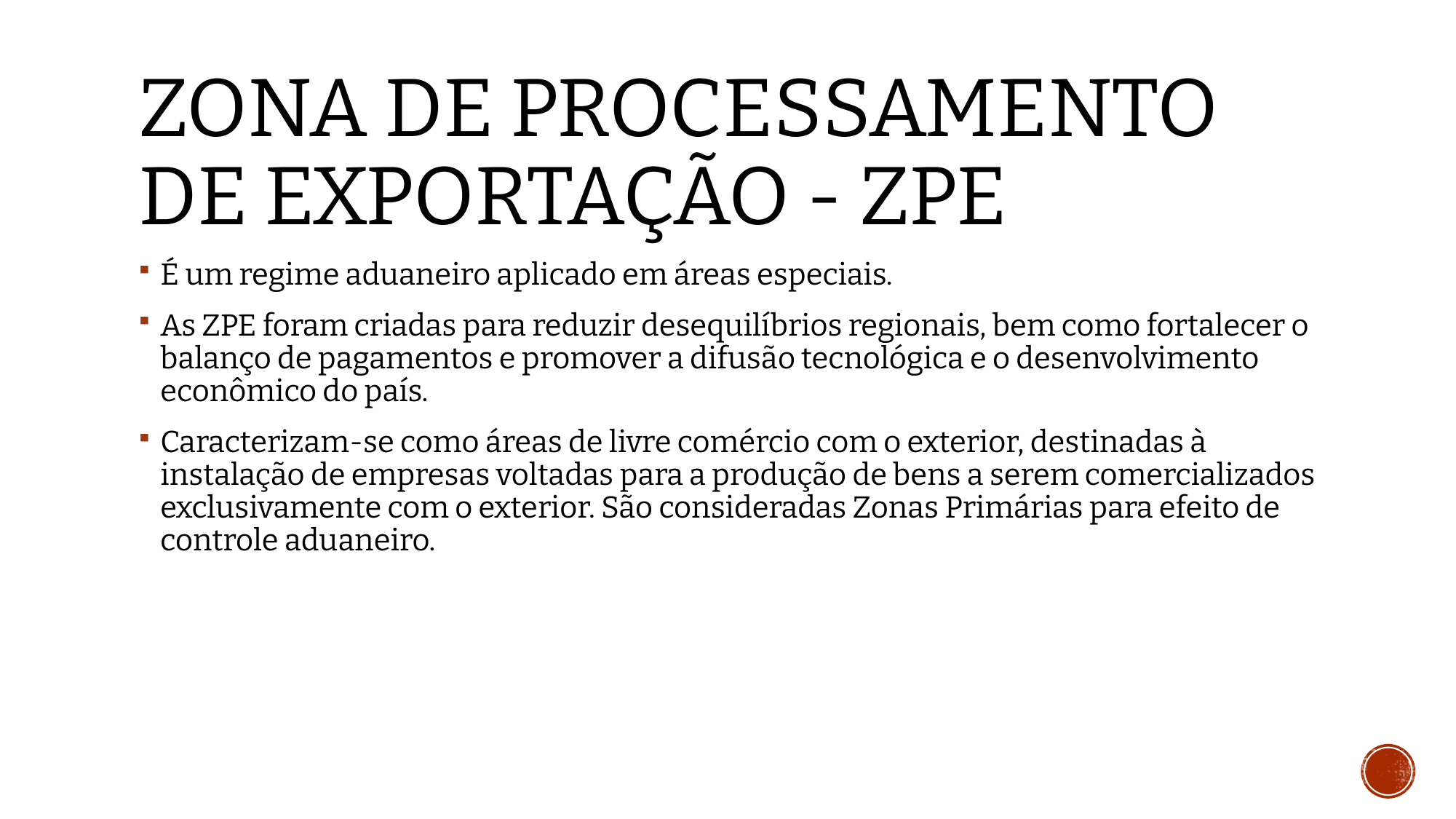

# Zona de processamento de exportação - ZPE
É um regime aduaneiro aplicado em áreas especiais.
As ZPE foram criadas para reduzir desequilíbrios regionais, bem como fortalecer o balanço de pagamentos e promover a difusão tecnológica e o desenvolvimento econômico do país.
Caracterizam-se como áreas de livre comércio com o exterior, destinadas à instalação de empresas voltadas para a produção de bens a serem comercializados exclusivamente com o exterior. São consideradas Zonas Primárias para efeito de controle aduaneiro.